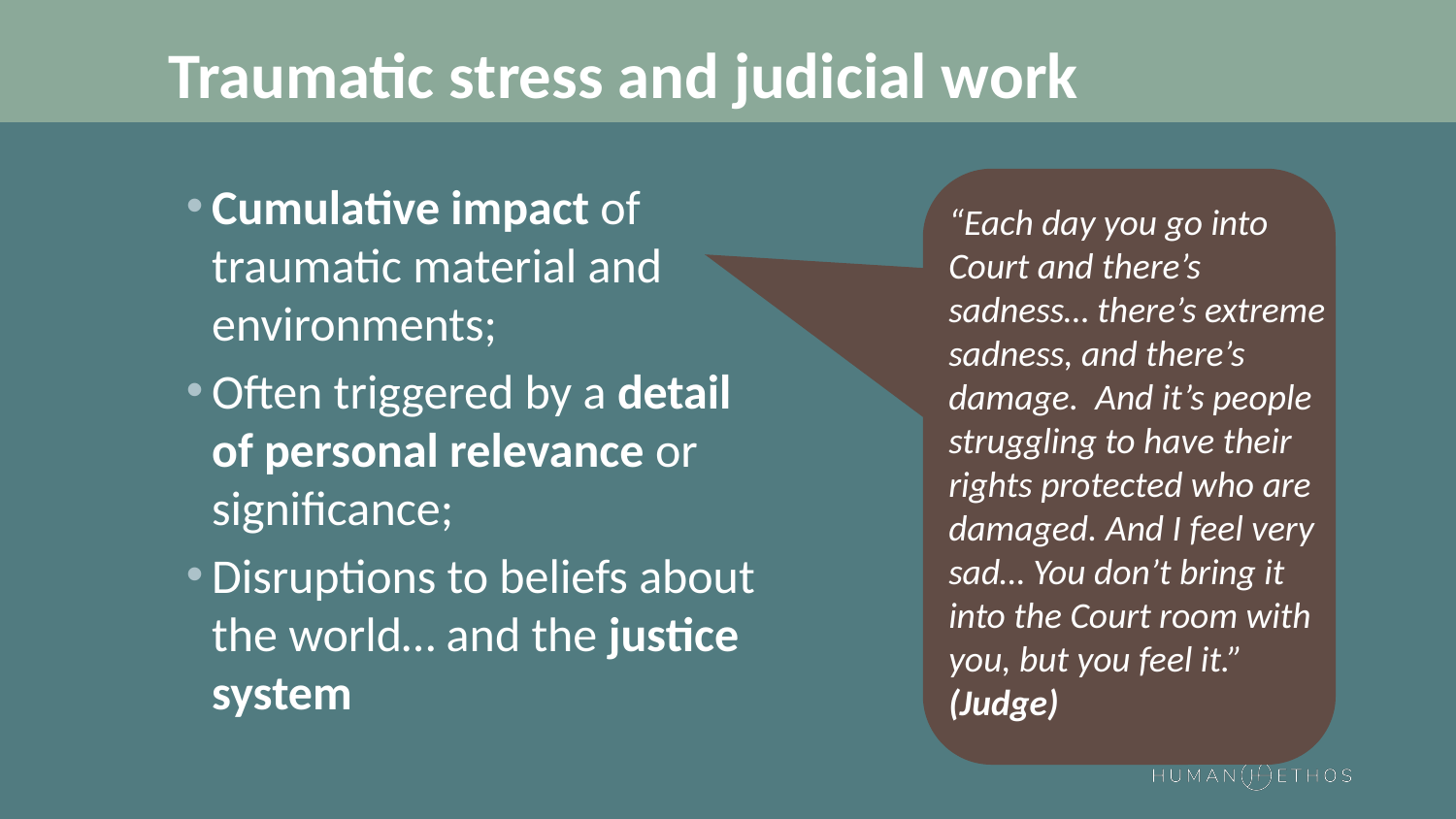

Traumatic stress and judicial work
Cumulative impact of traumatic material and environments;
Often triggered by a detail of personal relevance or significance;
Disruptions to beliefs about the world… and the justice system

“Each day you go into Court and there’s sadness… there’s extreme sadness, and there’s damage.  And it’s people struggling to have their rights protected who are damaged. And I feel very sad… You don’t bring it into the Court room with you, but you feel it.” (Judge)